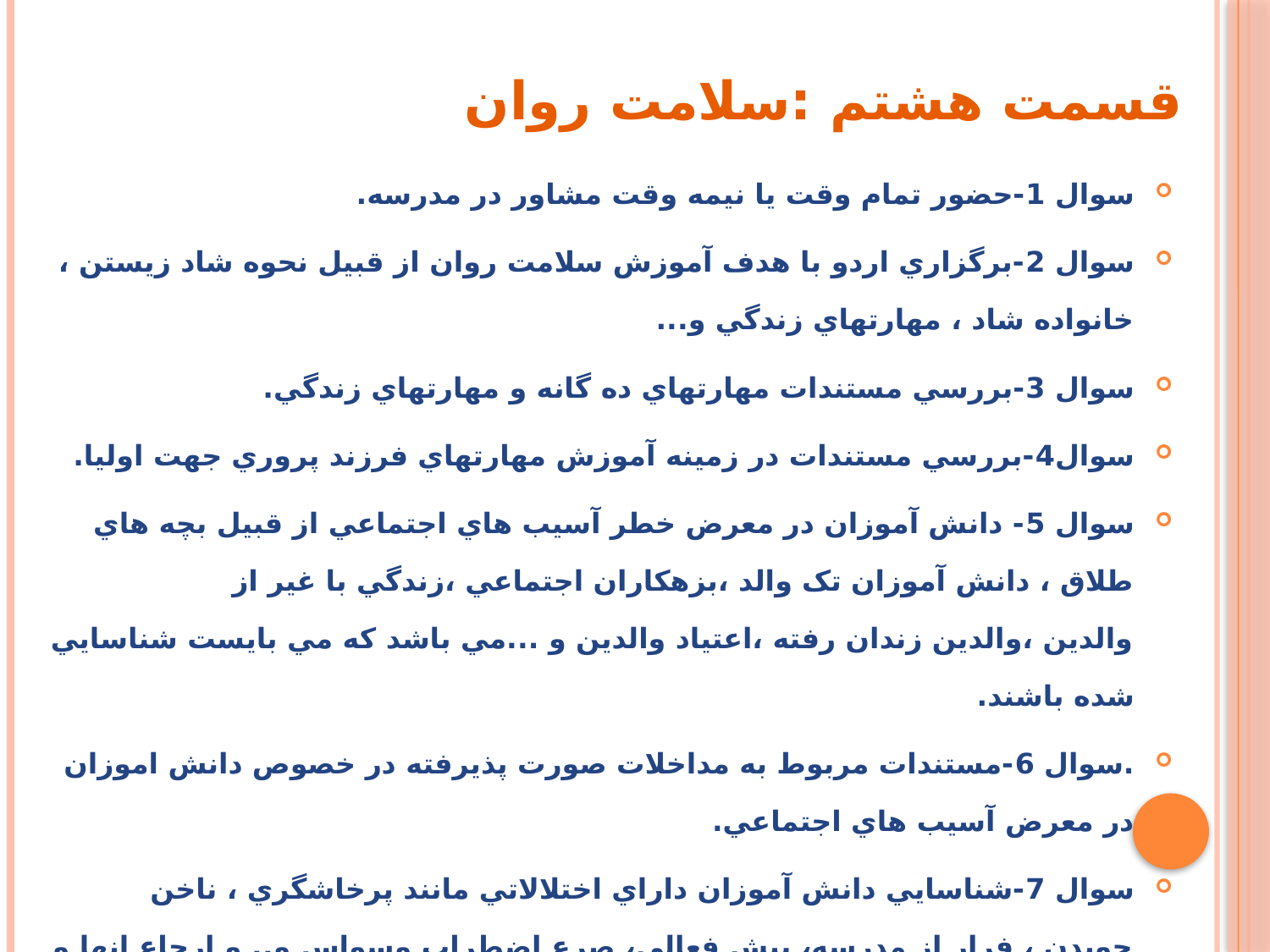

# قسمت هشتم :سلامت روان
سوال 1-حضور تمام وقت يا نيمه وقت مشاور در مدرسه.
سوال 2-برگزاري اردو با هدف آموزش سلامت روان از قبيل نحوه شاد زيستن ، خانواده شاد ، مهارتهاي زندگي و...
سوال 3-بررسي مستندات مهارتهاي ده گانه و مهارتهاي زندگي.
سوال4-بررسي مستندات در زمينه آموزش مهارتهاي فرزند پروري جهت اوليا.
سوال 5- دانش آموزان در معرض خطر آسيب هاي اجتماعي از قبيل بچه هاي طلاق ، دانش آموزان تک والد ،بزهكاران اجتماعي ،زندگي با غير از والدين ،والدين زندان رفته ،اعتياد والدين و ...مي باشد كه مي بايست شناسايي شده باشند.
.سوال 6-مستندات مربوط به مداخلات صورت پذيرفته در خصوص دانش اموزان در معرض آسيب هاي اجتماعي.
سوال 7-شناسايي دانش آموزان داراي اختلالاتي مانند پرخاشگري ، ناخن جويدن ، فرار از مدرسه، بيش فعالي، صرع اضطراب وسواس و.. و ارجاع انها و پيگيري موارد ارجاع شده.
سوال 8- پرسش نا محسوس در خصوص عدم انجام  تنبيهات جسمي  و رواني دانش آموزان و طرح توسط مدير مدرسه درجلسه شوراي دبيران( مصوبه صورتجلسه ).